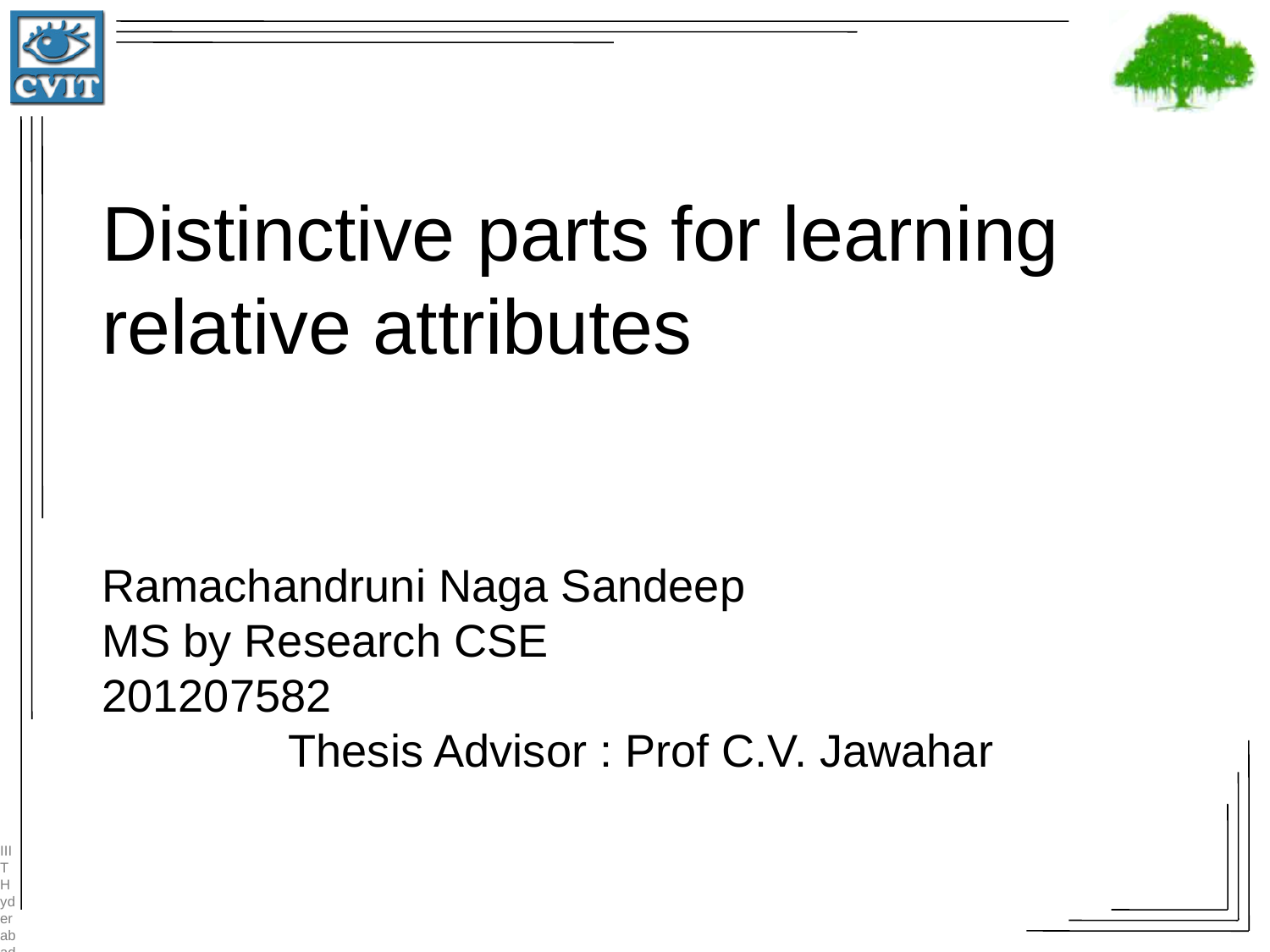

Distinctive parts for learning relative attributes

Ramachandruni Naga Sandeep
MS by Research CSE
201207582
Thesis Advisor : Prof C.V. Jawahar